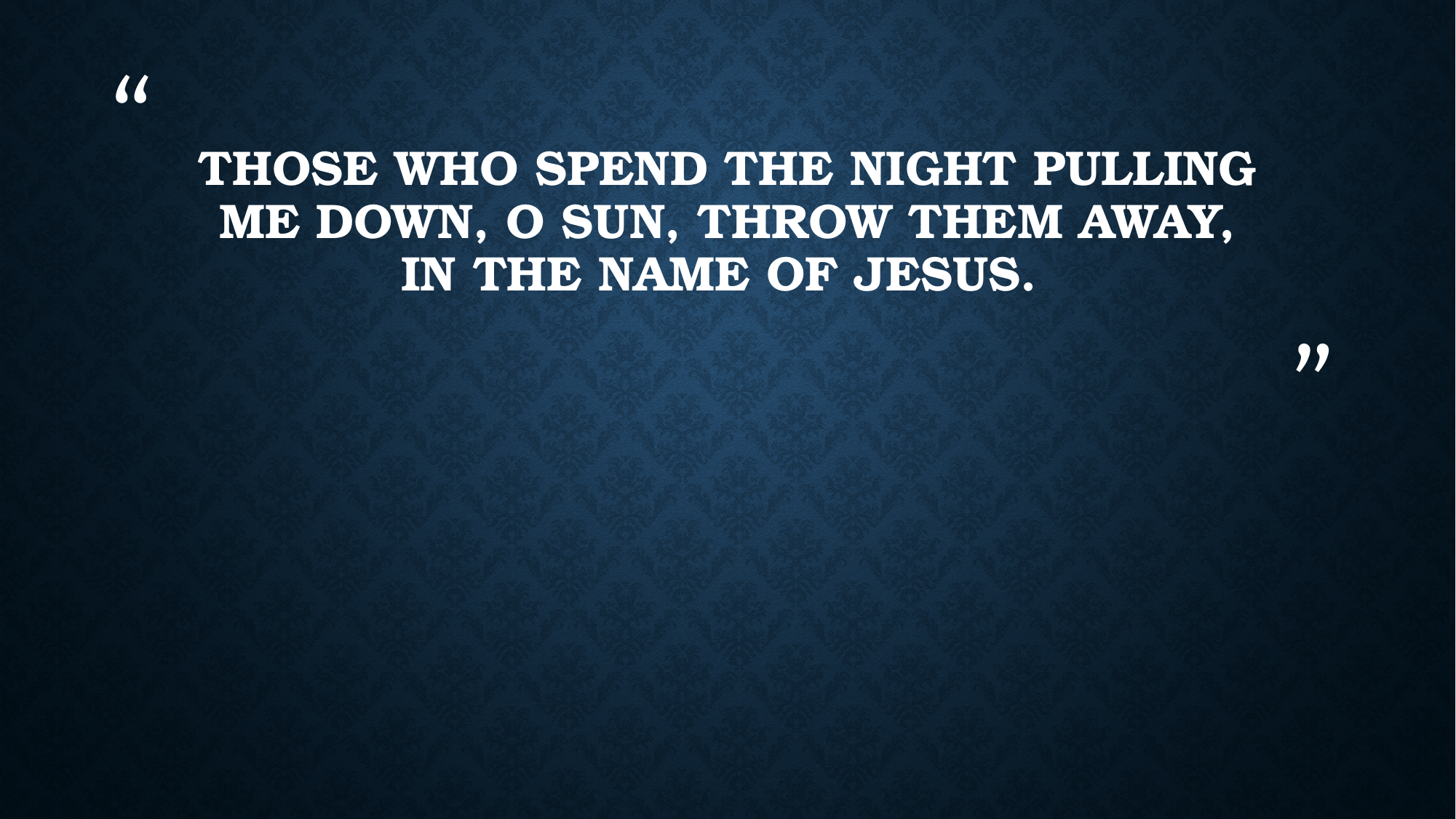

# Those who spend the night pulling me down, O sun, throw them away, in the name of Jesus.